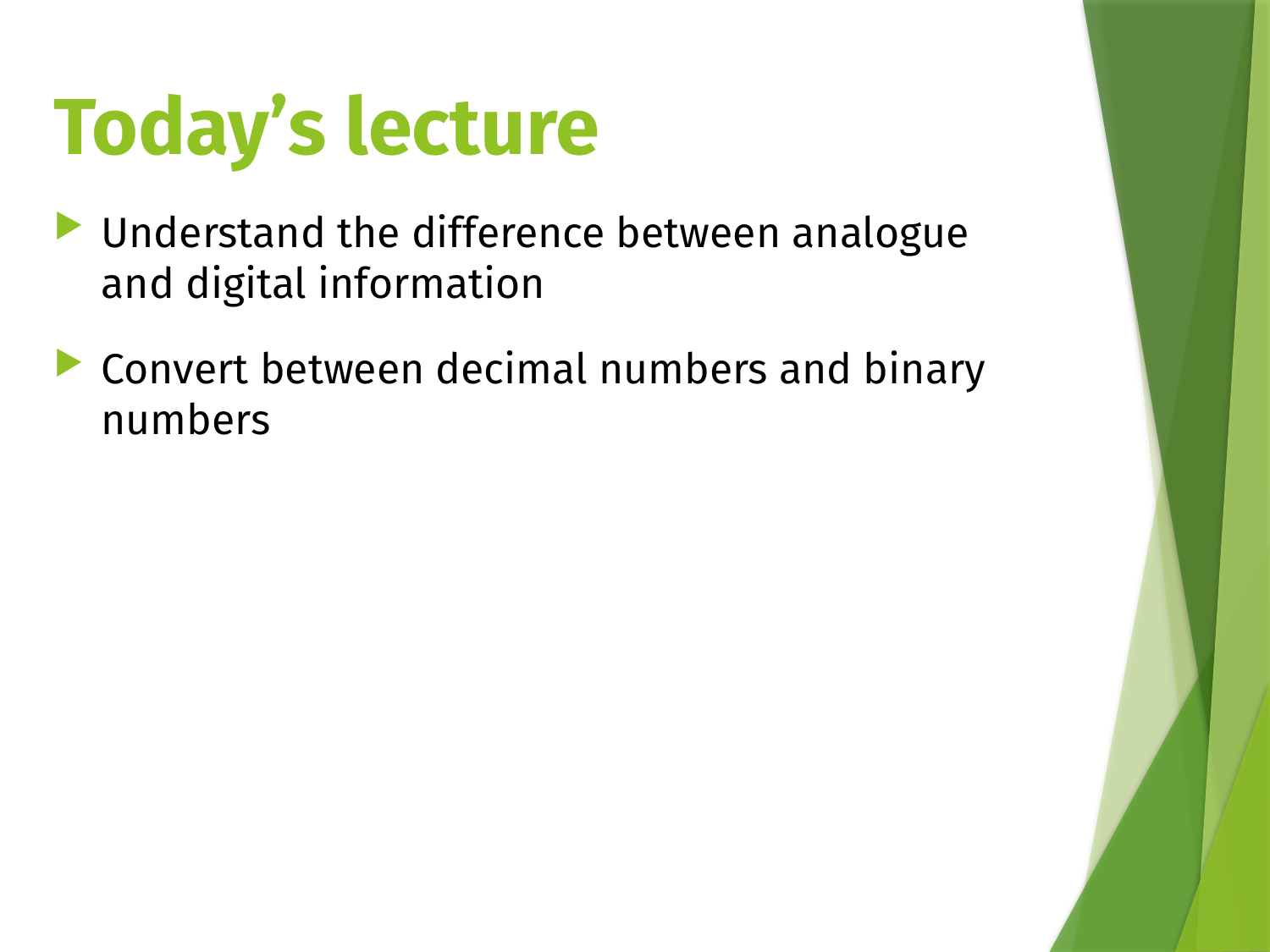

# Today’s lecture
Understand the difference between analogue and digital information
Convert between decimal numbers and binary numbers